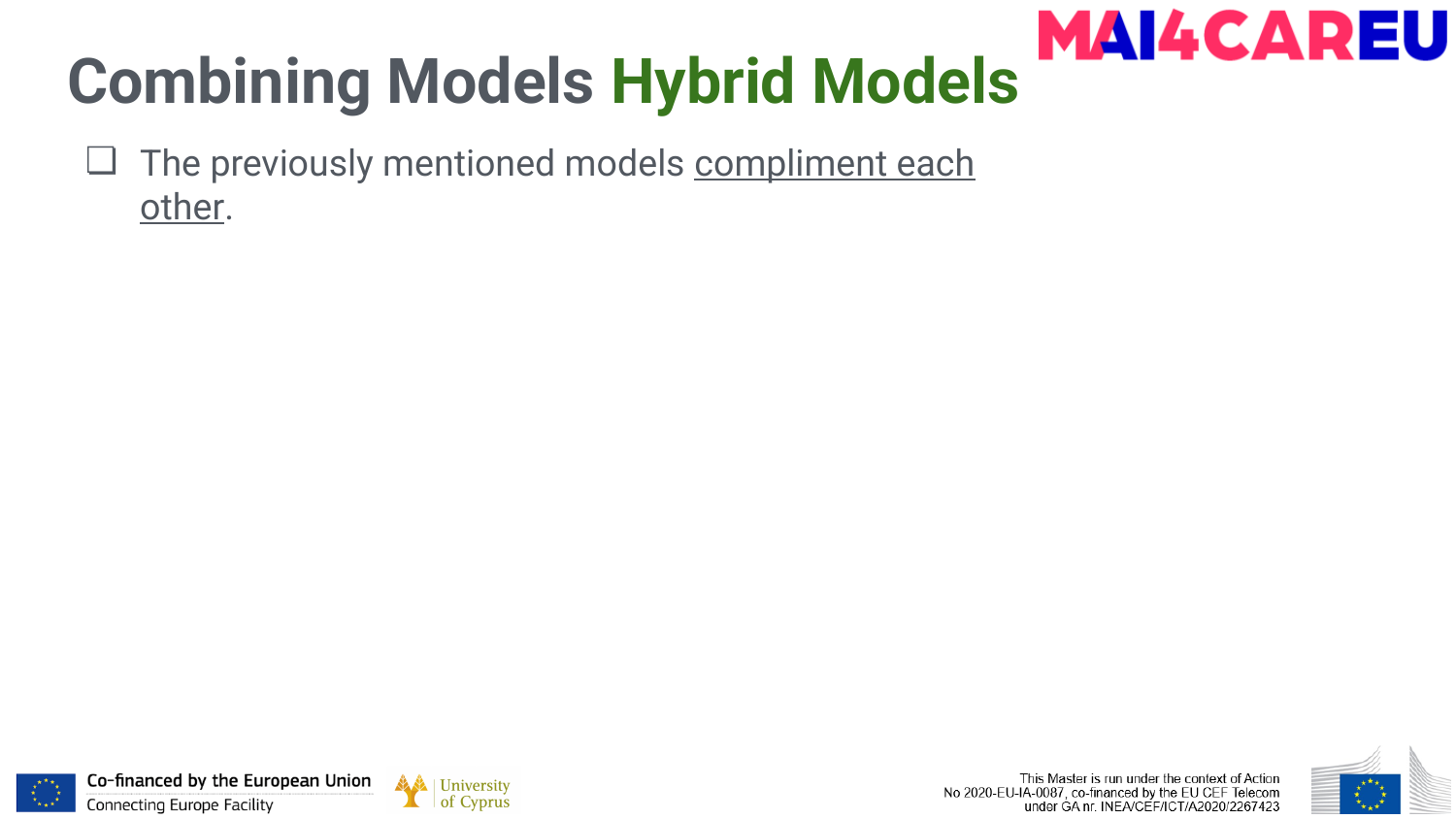

# Combining Models Hybrid Models
The previously mentioned models compliment each other.